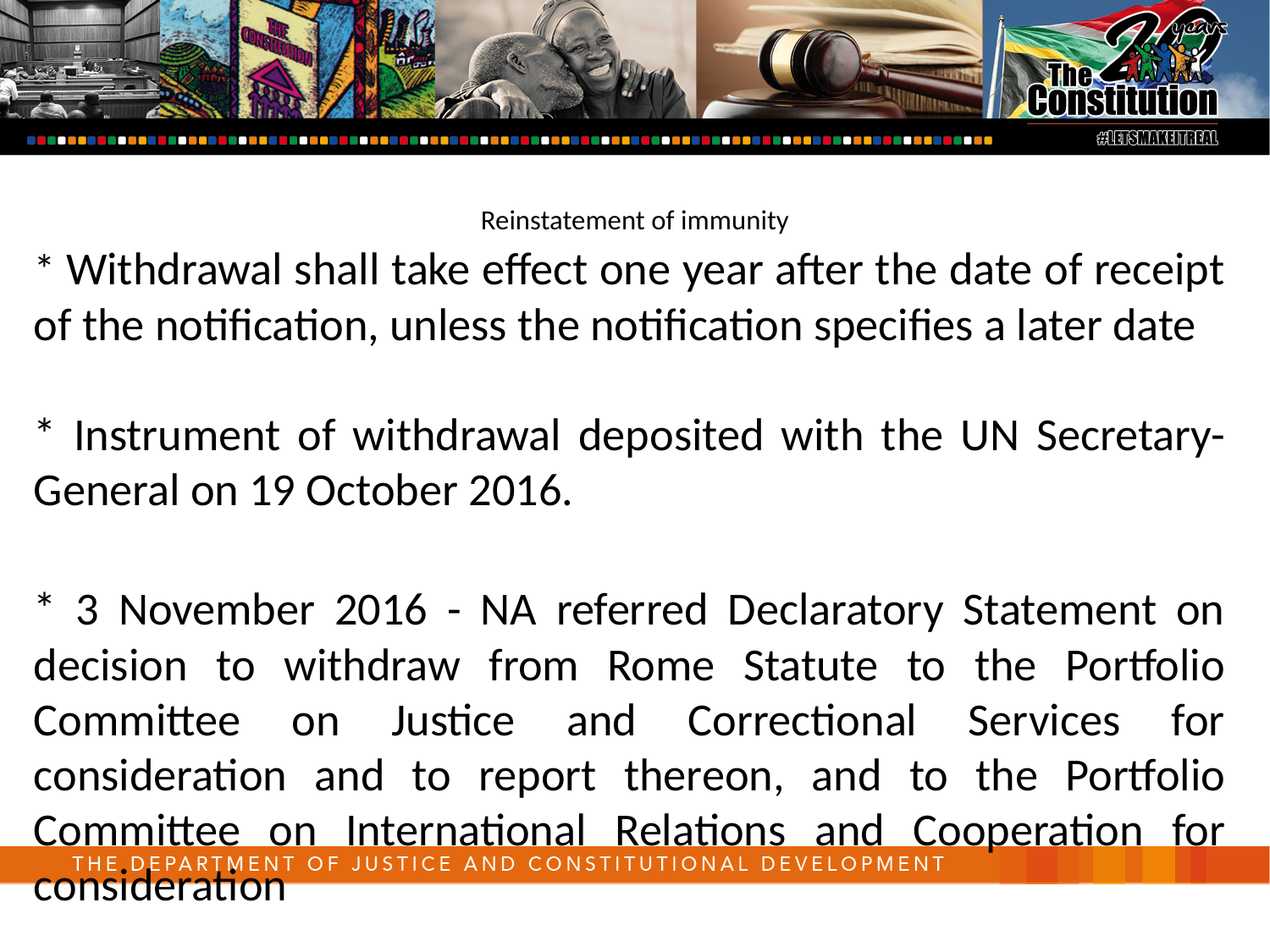

Reinstatement of immunity

* Withdrawal shall take effect one year after the date of receipt of the notification, unless the notification specifies a later date

* Instrument of withdrawal deposited with the UN Secretary-General on 19 October 2016.

* 3 November 2016 - NA referred Declaratory Statement on decision to withdraw from Rome Statute to the Portfolio Committee on Justice and Correctional Services for consideration and to report thereon, and to the Portfolio Committee on International Relations and Cooperation for consideration